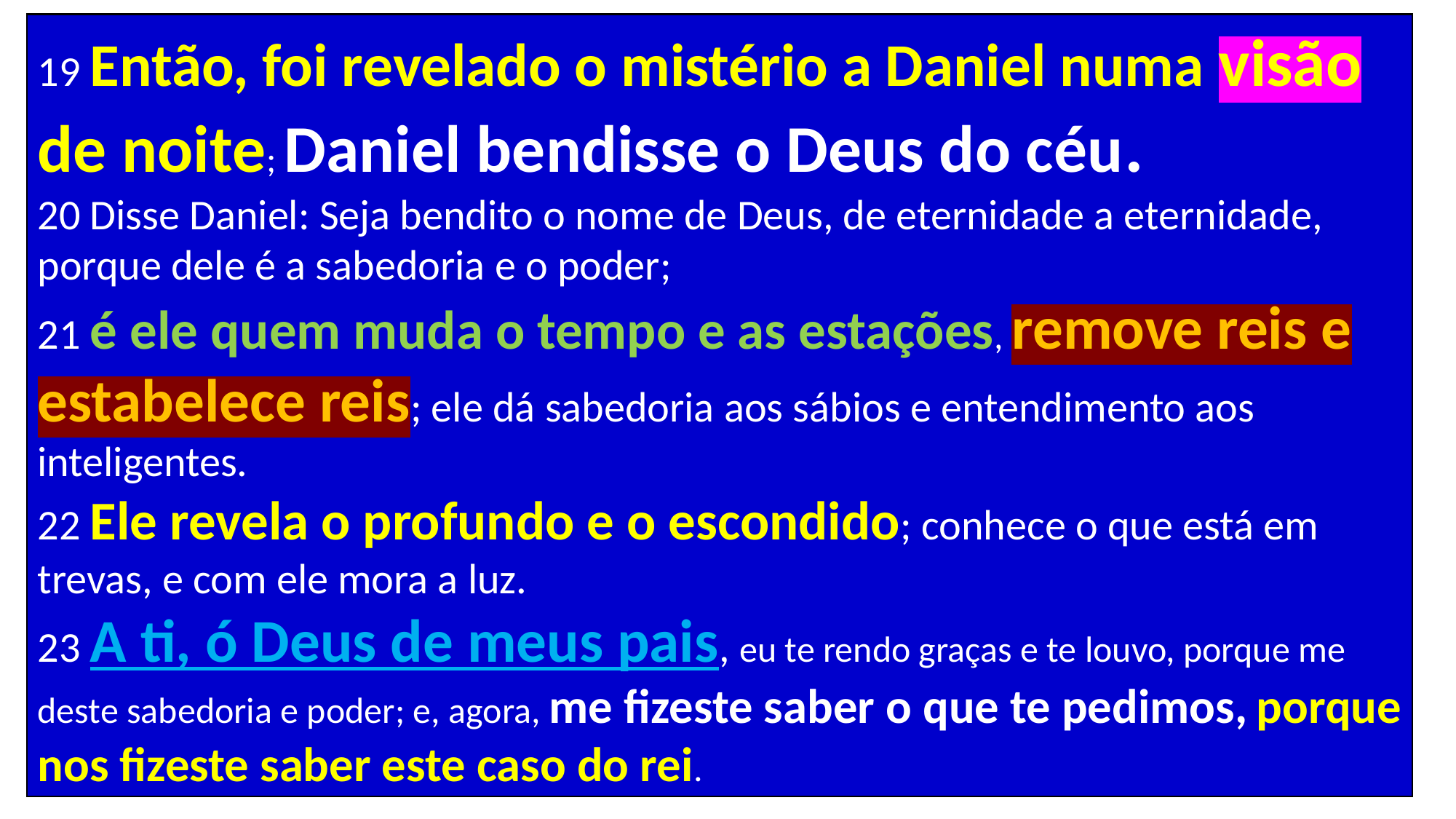

19 Então, foi revelado o mistério a Daniel numa visão de noite; Daniel bendisse o Deus do céu.
20 Disse Daniel: Seja bendito o nome de Deus, de eternidade a eternidade, porque dele é a sabedoria e o poder;
21 é ele quem muda o tempo e as estações, remove reis e estabelece reis; ele dá sabedoria aos sábios e entendimento aos inteligentes.
22 Ele revela o profundo e o escondido; conhece o que está em trevas, e com ele mora a luz.
23 A ti, ó Deus de meus pais, eu te rendo graças e te louvo, porque me deste sabedoria e poder; e, agora, me fizeste saber o que te pedimos, porque nos fizeste saber este caso do rei.
12